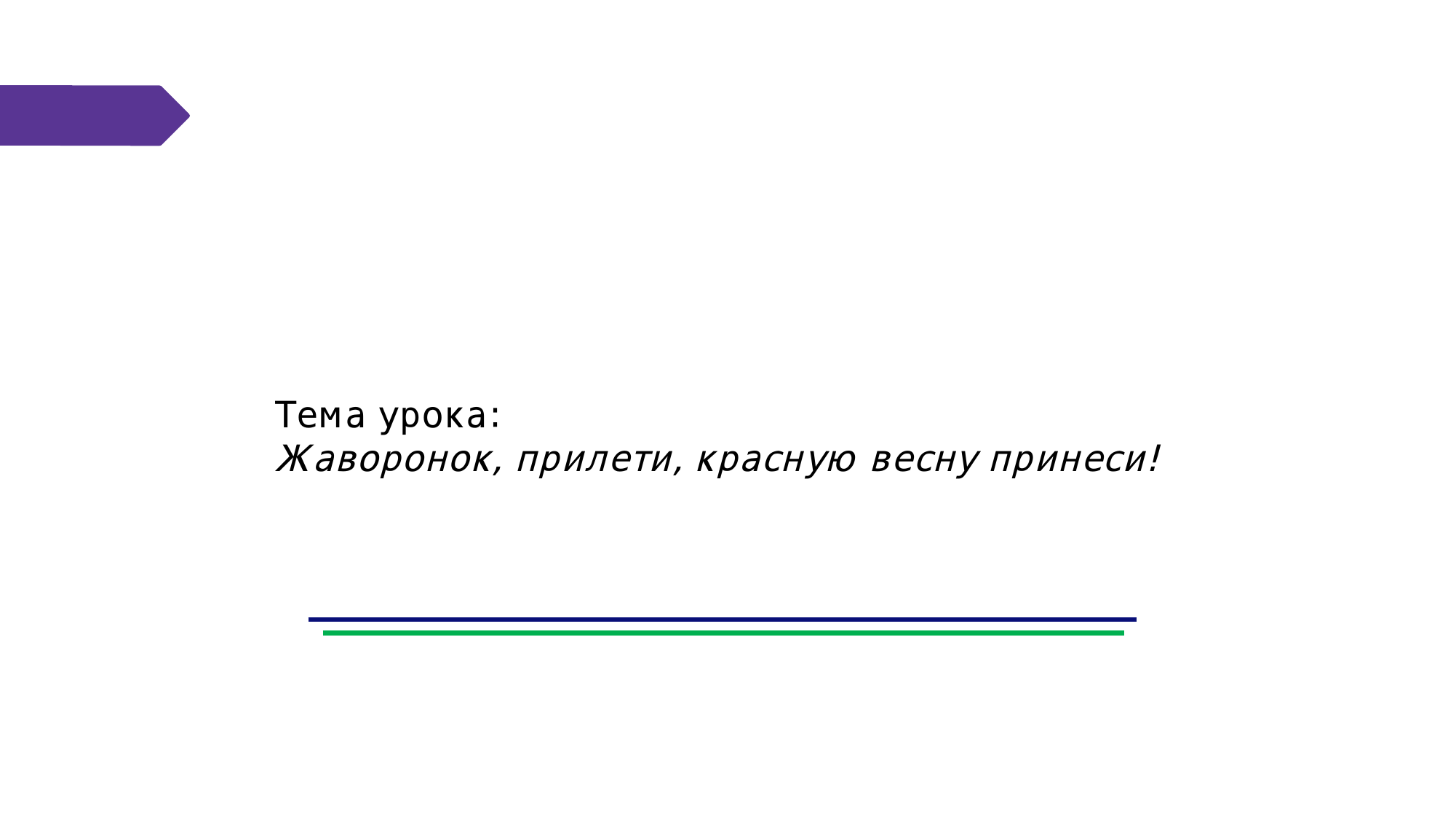

Тема урока:
Жаворонок, прилети, красную весну принеси!